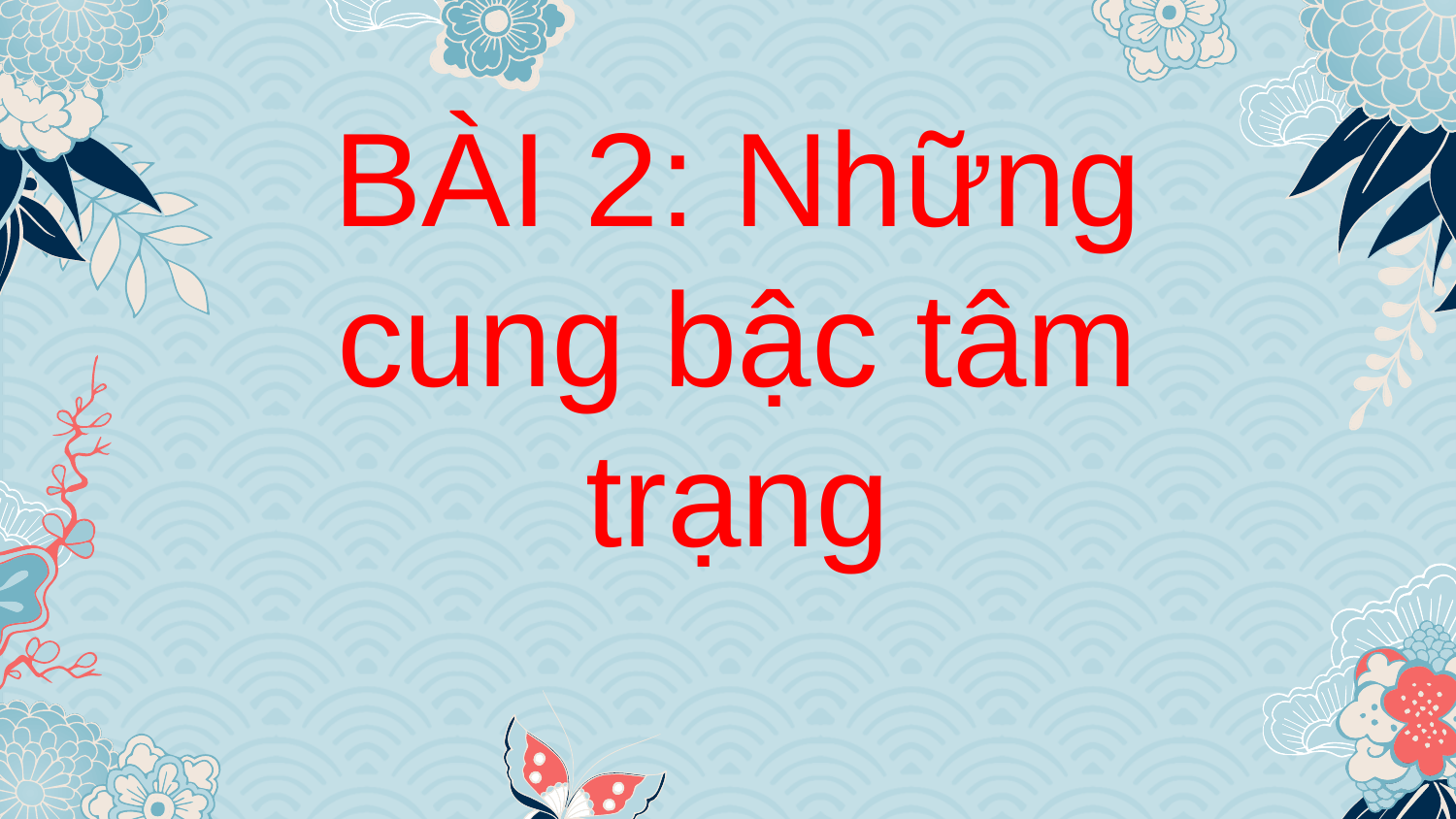

# BÀI 2: Những cung bậc tâm trạng